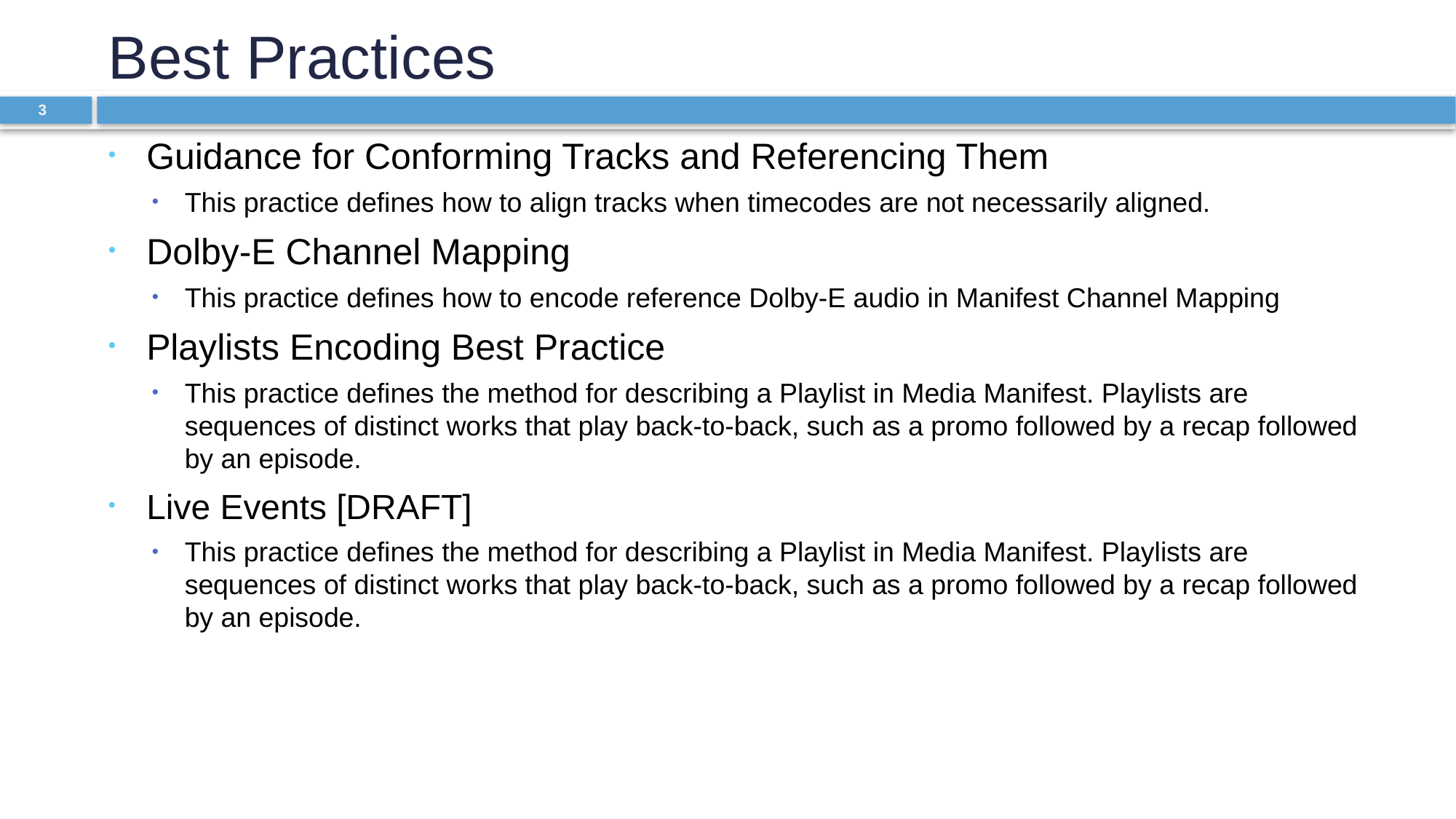

# Best Practices
Guidance for Conforming Tracks and Referencing Them
This practice defines how to align tracks when timecodes are not necessarily aligned.
Dolby-E Channel Mapping
This practice defines how to encode reference Dolby-E audio in Manifest Channel Mapping
Playlists Encoding Best Practice
This practice defines the method for describing a Playlist in Media Manifest. Playlists are sequences of distinct works that play back-to-back, such as a promo followed by a recap followed by an episode.
Live Events [DRAFT]
This practice defines the method for describing a Playlist in Media Manifest. Playlists are sequences of distinct works that play back-to-back, such as a promo followed by a recap followed by an episode.